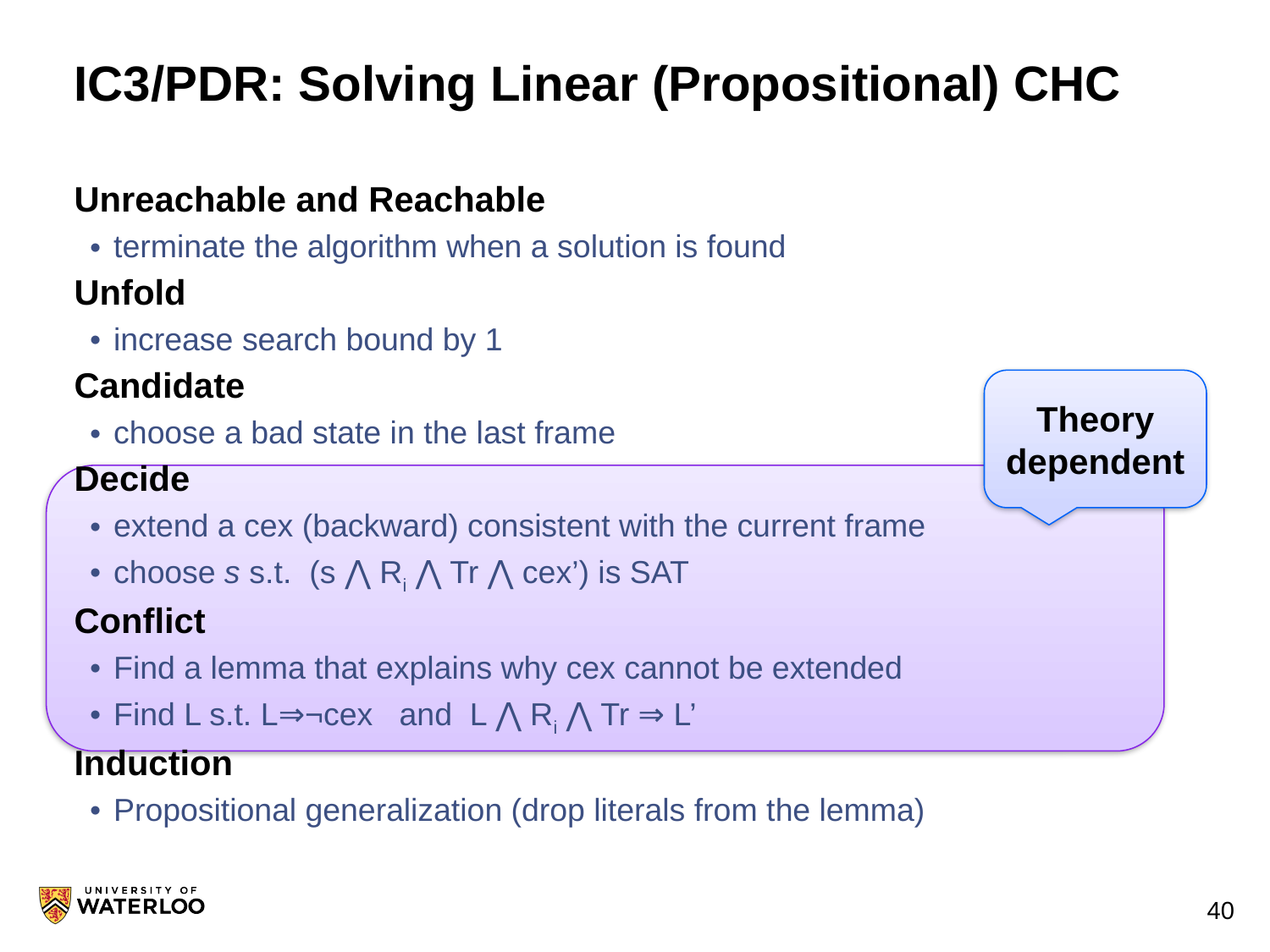

# IC3/PDR: Solving Linear (Propositional) CHC
Unreachable and Reachable
terminate the algorithm when a solution is found
Unfold
increase search bound by 1
Candidate
choose a bad state in the last frame
Decide
extend a cex (backward) consistent with the current frame
choose s s.t.  (s ⋀ Ri ⋀ Tr ⋀ cex’) is SAT
Conflict
Find a lemma that explains why cex cannot be extended
Find L s.t. L⇒¬cex   and  L ⋀ Ri ⋀ Tr ⇒ L’
Induction
Propositional generalization (drop literals from the lemma)
Theory dependent